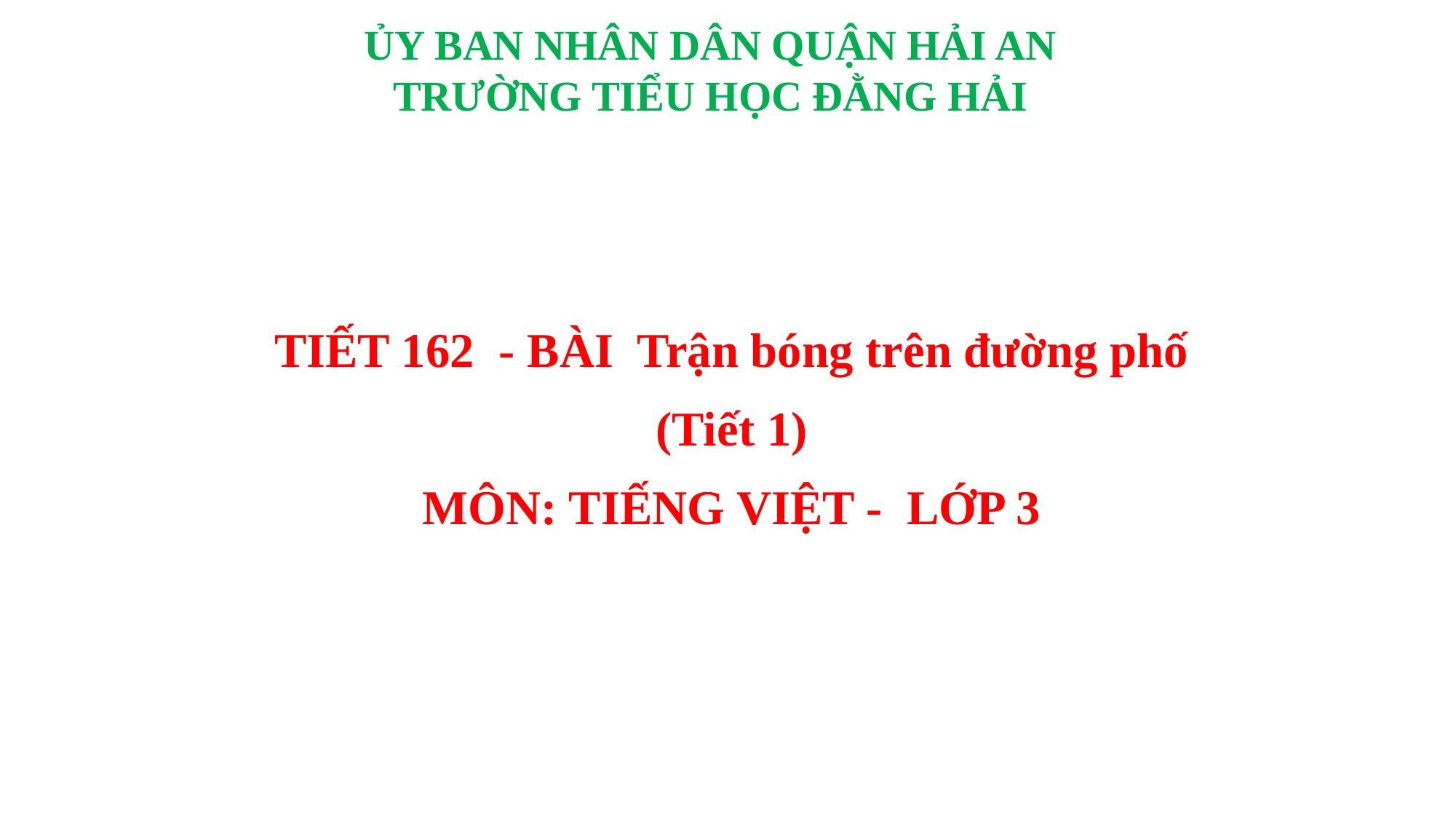

ỦY BAN NHÂN DÂN QUẬN HẢI AN
TRƯỜNG TIỂU HỌC ĐẰNG HẢI
TIẾT 162  - BÀI  Trận bóng trên đường phố
(Tiết 1)
MÔN: TIẾNG VIỆT -  LỚP 3